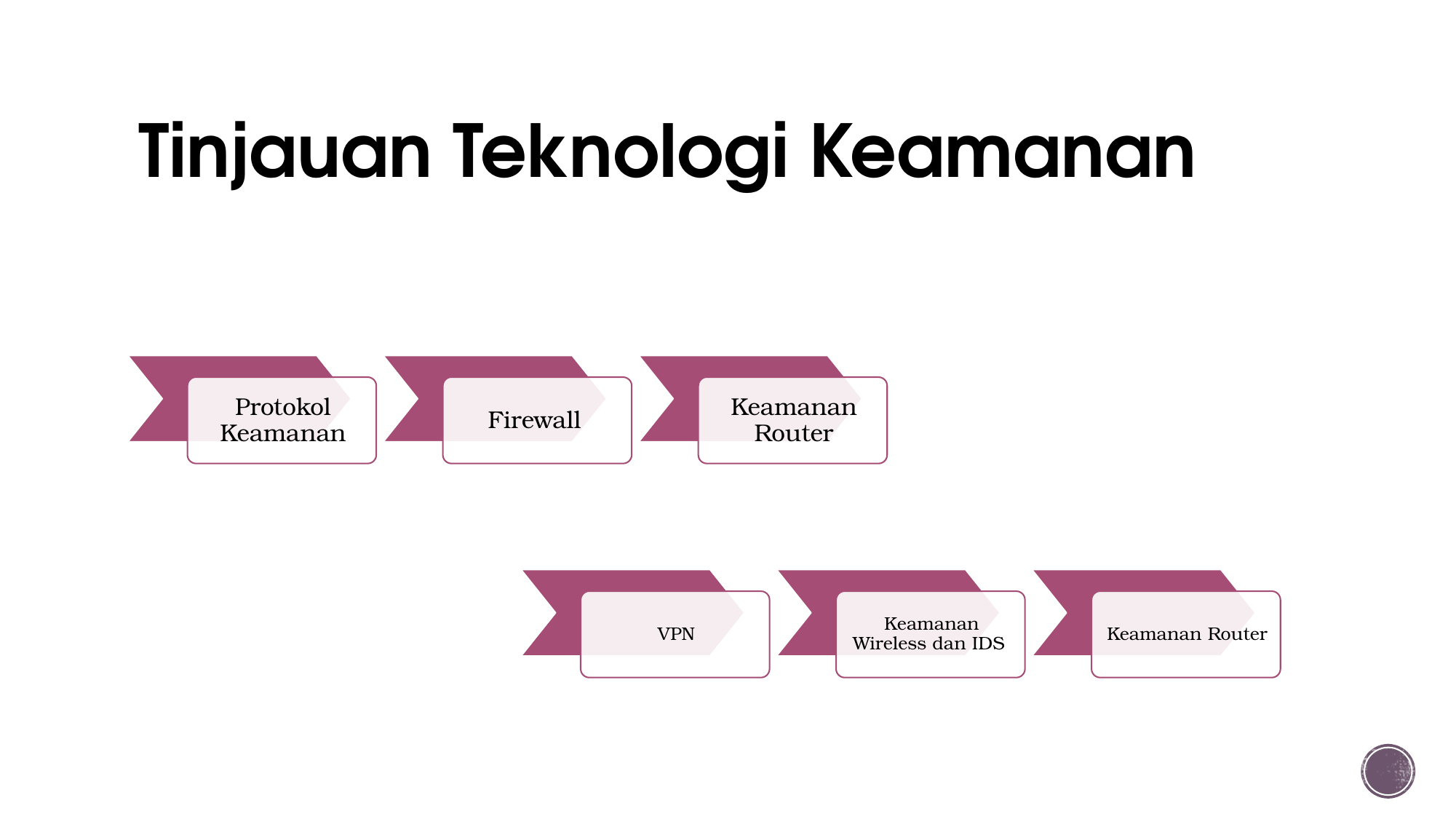

# Tinjauan Teknologi Keamanan
Protokol Keamanan
Firewall
Keamanan Router
VPN
Keamanan Wireless dan IDS
Keamanan Router